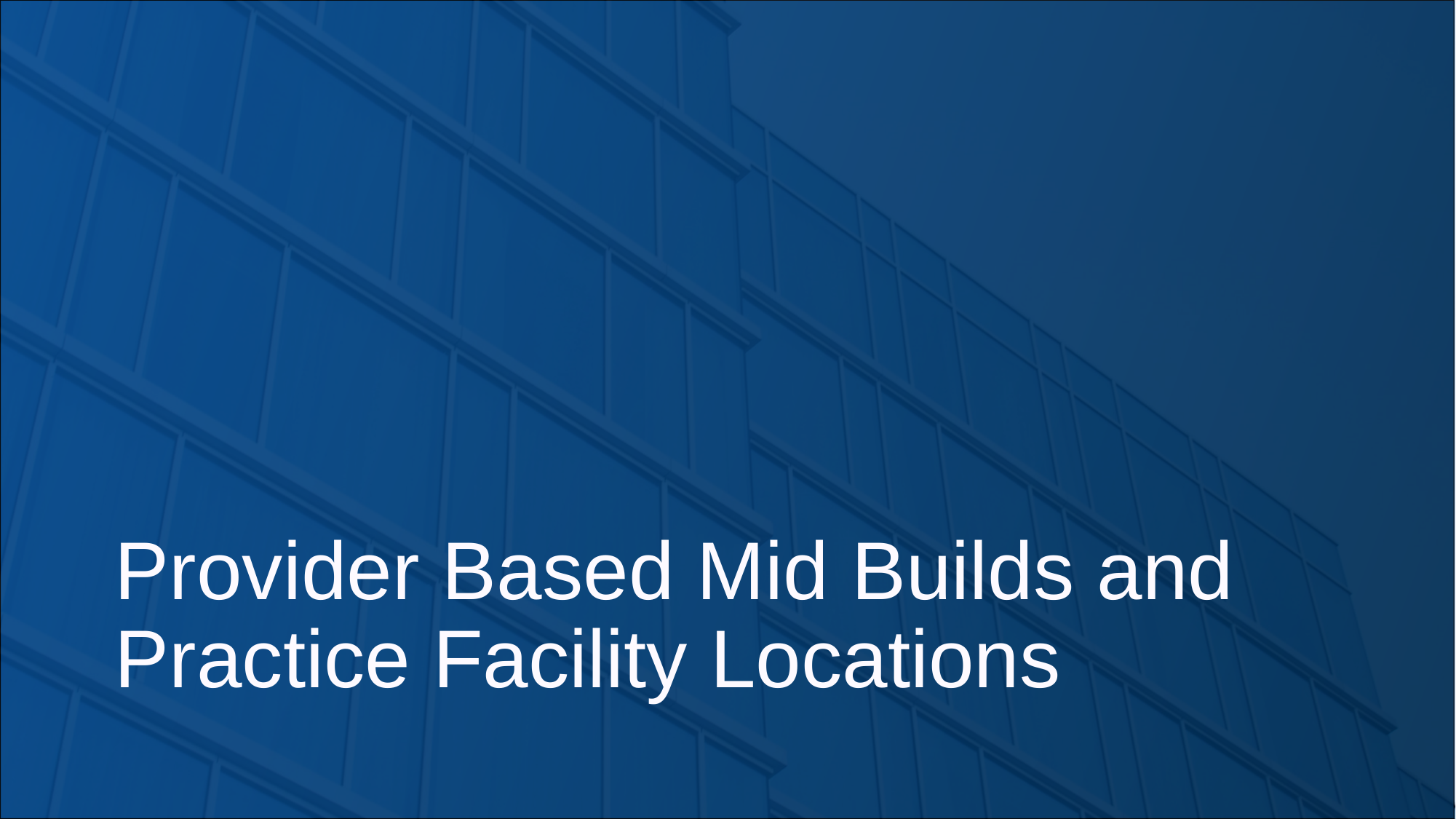

Provider Based Mid Builds and Practice Facility Locations